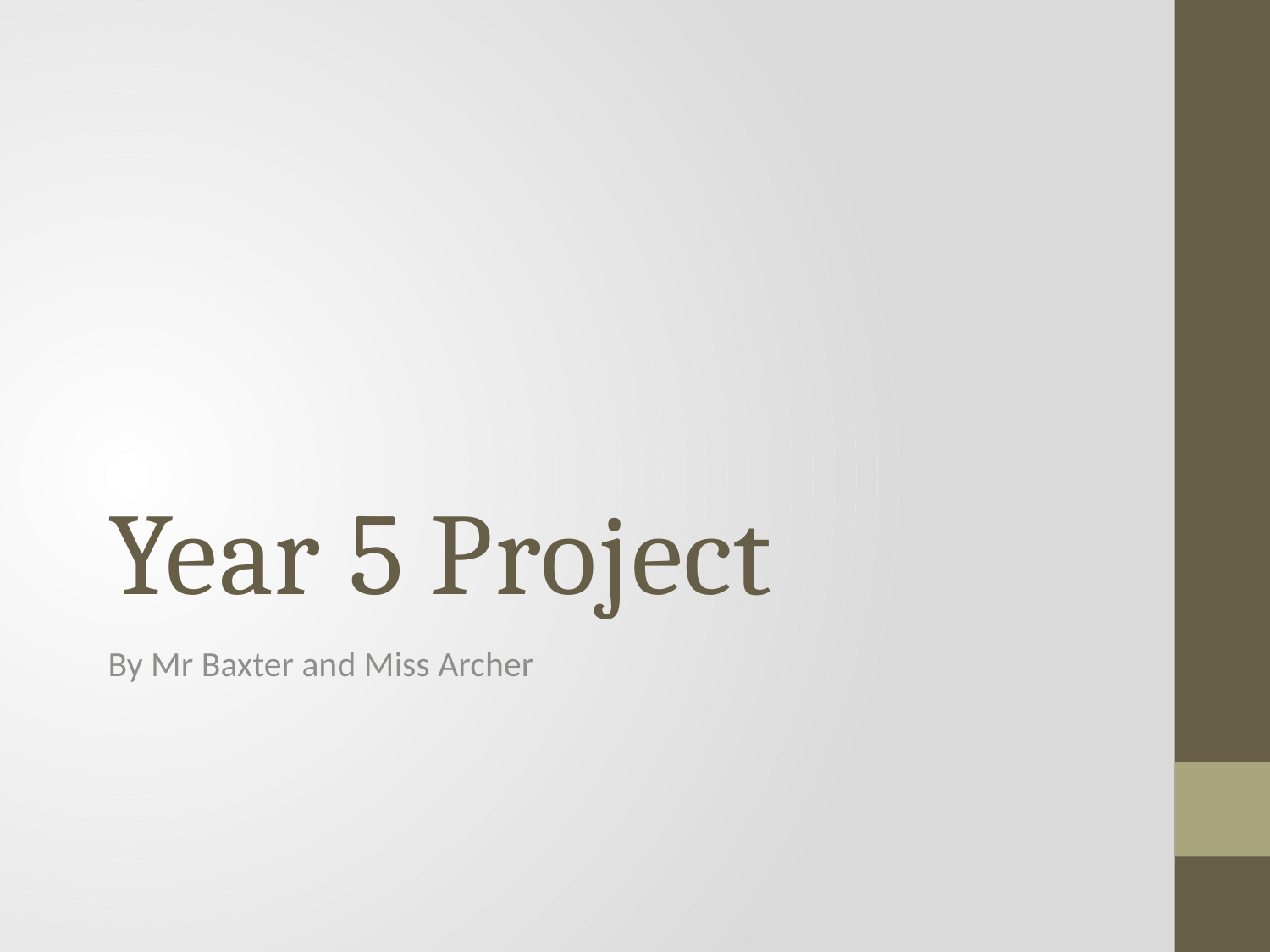

# Year 5 Project
By Mr Baxter and Miss Archer